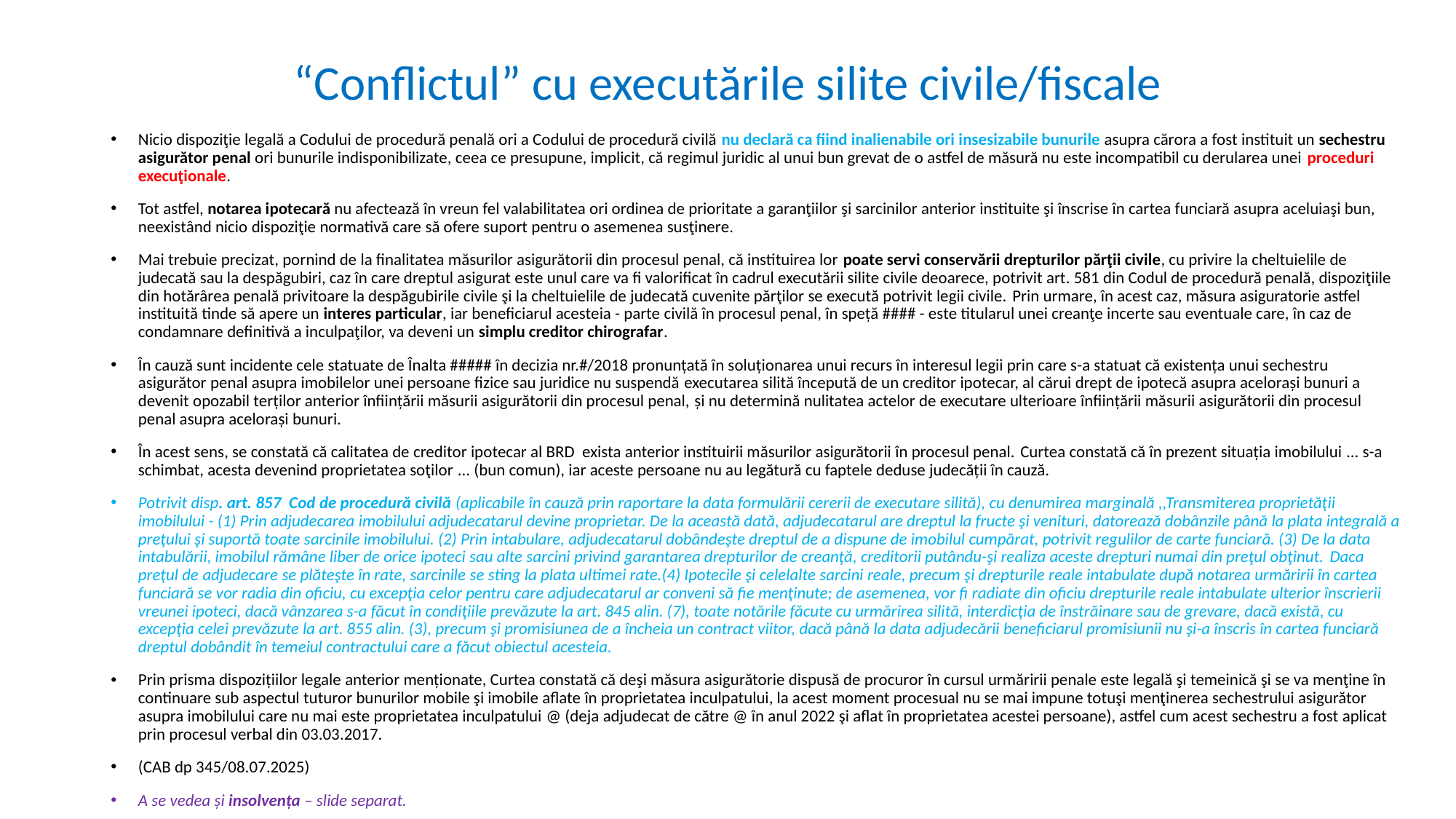

# “Conflictul” cu executările silite civile/fiscale
Nicio dispoziţie legală a Codului de procedură penală ori a Codului de procedură civilă nu declară ca fiind inalienabile ori insesizabile bunurile asupra cărora a fost instituit un sechestru asigurător penal ori bunurile indisponibilizate, ceea ce presupune, implicit, că regimul juridic al unui bun grevat de o astfel de măsură nu este incompatibil cu derularea unei proceduri execuţionale.
Tot astfel, notarea ipotecară nu afectează în vreun fel valabilitatea ori ordinea de prioritate a garanţiilor şi sarcinilor anterior instituite şi înscrise în cartea funciară asupra aceluiaşi bun, neexistând nicio dispoziţie normativă care să ofere suport pentru o asemenea susţinere.
Mai trebuie precizat, pornind de la finalitatea măsurilor asigurătorii din procesul penal, că instituirea lor poate servi conservării drepturilor părţii civile, cu privire la cheltuielile de judecată sau la despăgubiri, caz în care dreptul asigurat este unul care va fi valorificat în cadrul executării silite civile deoarece, potrivit art. 581 din Codul de procedură penală, dispoziţiile din hotărârea penală privitoare la despăgubirile civile şi la cheltuielile de judecată cuvenite părţilor se execută potrivit legii civile. Prin urmare, în acest caz, măsura asiguratorie astfel instituită tinde să apere un interes particular, iar beneficiarul acesteia - parte civilă în procesul penal, în speță #### - este titularul unei creanţe incerte sau eventuale care, în caz de condamnare definitivă a inculpaţilor, va deveni un simplu creditor chirografar.
În cauză sunt incidente cele statuate de Înalta ##### în decizia nr.#/2018 pronunțată în soluționarea unui recurs în interesul legii prin care s-a statuat că existența unui sechestru asigurător penal asupra imobilelor unei persoane fizice sau juridice nu suspendă executarea silită începută de un creditor ipotecar, al cărui drept de ipotecă asupra acelorași bunuri a devenit opozabil terților anterior înființării măsurii asigurătorii din procesul penal, și nu determină nulitatea actelor de executare ulterioare înființării măsurii asigurătorii din procesul penal asupra acelorași bunuri.
În acest sens, se constată că calitatea de creditor ipotecar al BRD  exista anterior instituirii măsurilor asigurătorii în procesul penal. Curtea constată că în prezent situația imobilului ... s-a schimbat, acesta devenind proprietatea soţilor ... (bun comun), iar aceste persoane nu au legătură cu faptele deduse judecății în cauză.
Potrivit disp. art. 857  Cod de procedură civilă (aplicabile în cauză prin raportare la data formulării cererii de executare silită), cu denumirea marginală ,,Transmiterea proprietăţii imobilului - (1) Prin adjudecarea imobilului adjudecatarul devine proprietar. De la această dată, adjudecatarul are dreptul la fructe şi venituri, datorează dobânzile până la plata integrală a preţului şi suportă toate sarcinile imobilului. (2) Prin intabulare, adjudecatarul dobândeşte dreptul de a dispune de imobilul cumpărat, potrivit regulilor de carte funciară. (3) De la data intabulării, imobilul rămâne liber de orice ipoteci sau alte sarcini privind garantarea drepturilor de creanţă, creditorii putându-şi realiza aceste drepturi numai din preţul obţinut. Daca preţul de adjudecare se plăteşte în rate, sarcinile se sting la plata ultimei rate.(4) Ipotecile şi celelalte sarcini reale, precum şi drepturile reale intabulate după notarea urmăririi în cartea funciară se vor radia din oficiu, cu excepţia celor pentru care adjudecatarul ar conveni să fie menţinute; de asemenea, vor fi radiate din oficiu drepturile reale intabulate ulterior înscrierii vreunei ipoteci, dacă vânzarea s-a făcut în condiţiile prevăzute la art. 845 alin. (7), toate notările făcute cu urmărirea silită, interdicţia de înstrăinare sau de grevare, dacă există, cu excepţia celei prevăzute la art. 855 alin. (3), precum şi promisiunea de a încheia un contract viitor, dacă până la data adjudecării beneficiarul promisiunii nu şi-a înscris în cartea funciară dreptul dobândit în temeiul contractului care a făcut obiectul acesteia.
Prin prisma dispozițiilor legale anterior menționate, Curtea constată că deşi măsura asigurătorie dispusă de procuror în cursul urmăririi penale este legală şi temeinică şi se va menţine în continuare sub aspectul tuturor bunurilor mobile şi imobile aflate în proprietatea inculpatului, la acest moment procesual nu se mai impune totuşi menţinerea sechestrului asigurător asupra imobilului care nu mai este proprietatea inculpatului @ (deja adjudecat de către @ în anul 2022 şi aflat în proprietatea acestei persoane), astfel cum acest sechestru a fost aplicat prin procesul verbal din 03.03.2017.
(CAB dp 345/08.07.2025)
A se vedea și insolvența – slide separat.